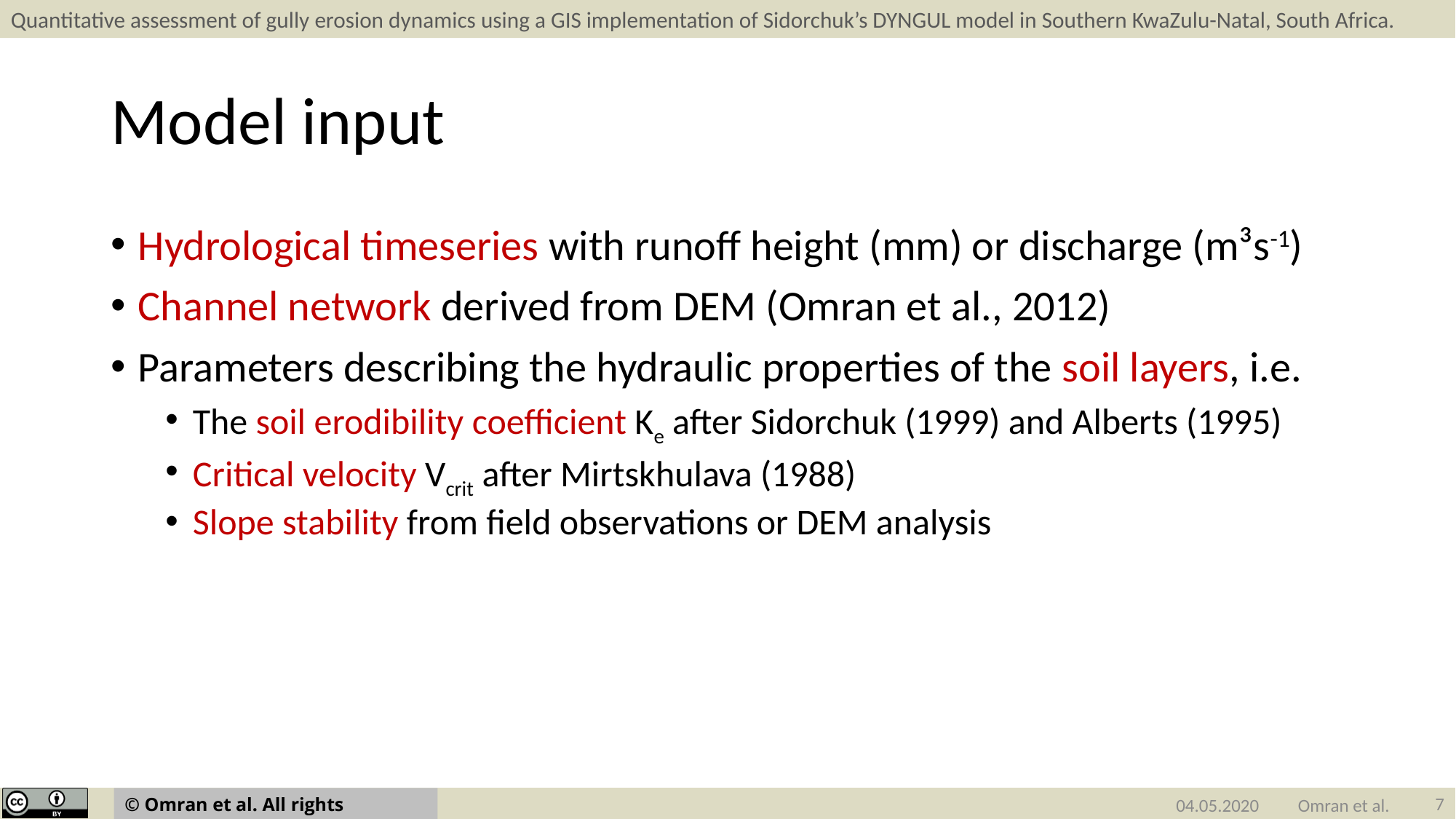

# Model input
Hydrological timeseries with runoff height (mm) or discharge (m³s-1)
Channel network derived from DEM (Omran et al., 2012)
Parameters describing the hydraulic properties of the soil layers, i.e.
The soil erodibility coefficient Ke after Sidorchuk (1999) and Alberts (1995)
Critical velocity Vcrit after Mirtskhulava (1988)
Slope stability from field observations or DEM analysis
7
Omran et al.
04.05.2020